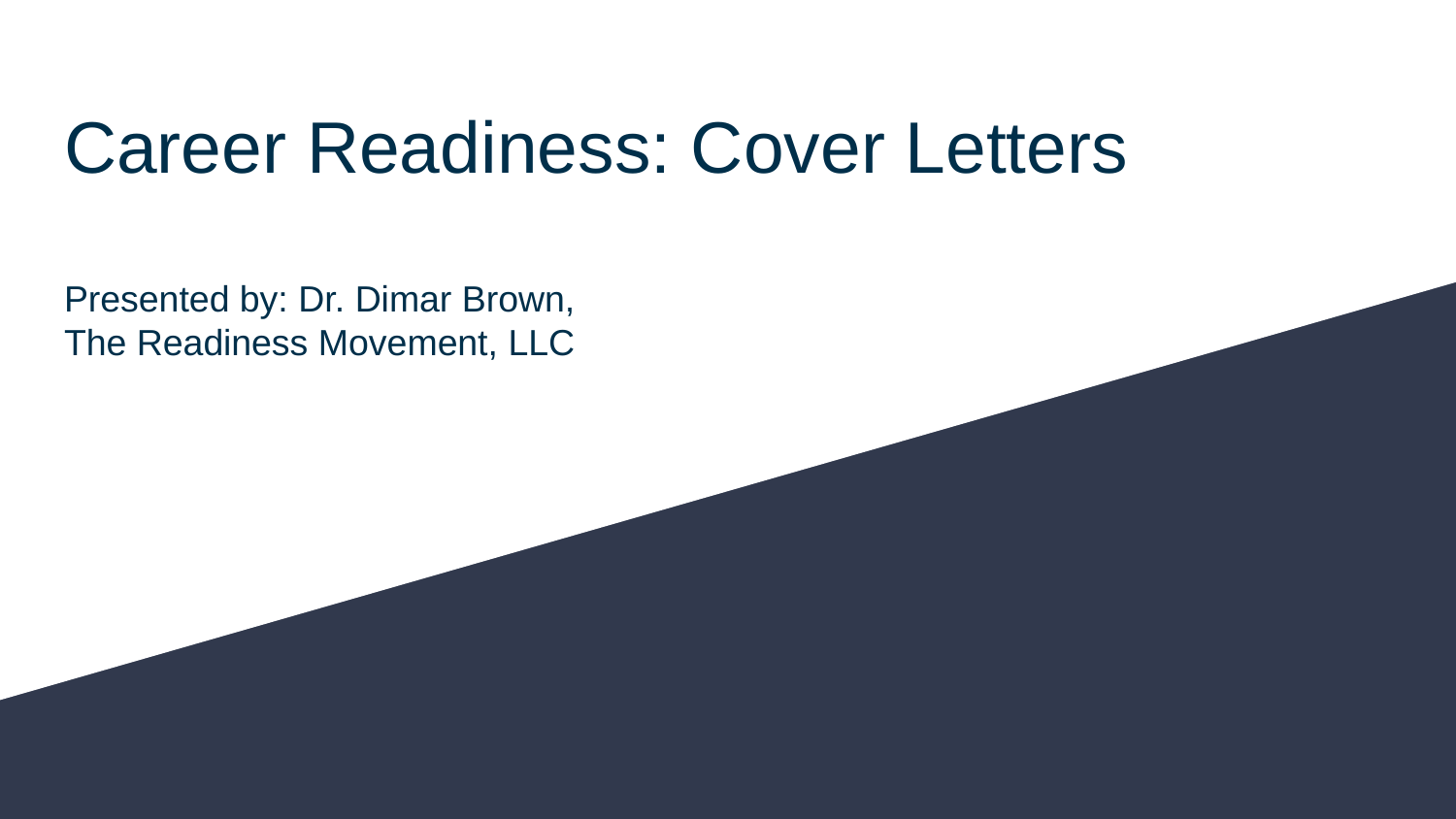

# Career Readiness: Cover Letters

Presented by: Dr. Dimar Brown,
The Readiness Movement, LLC